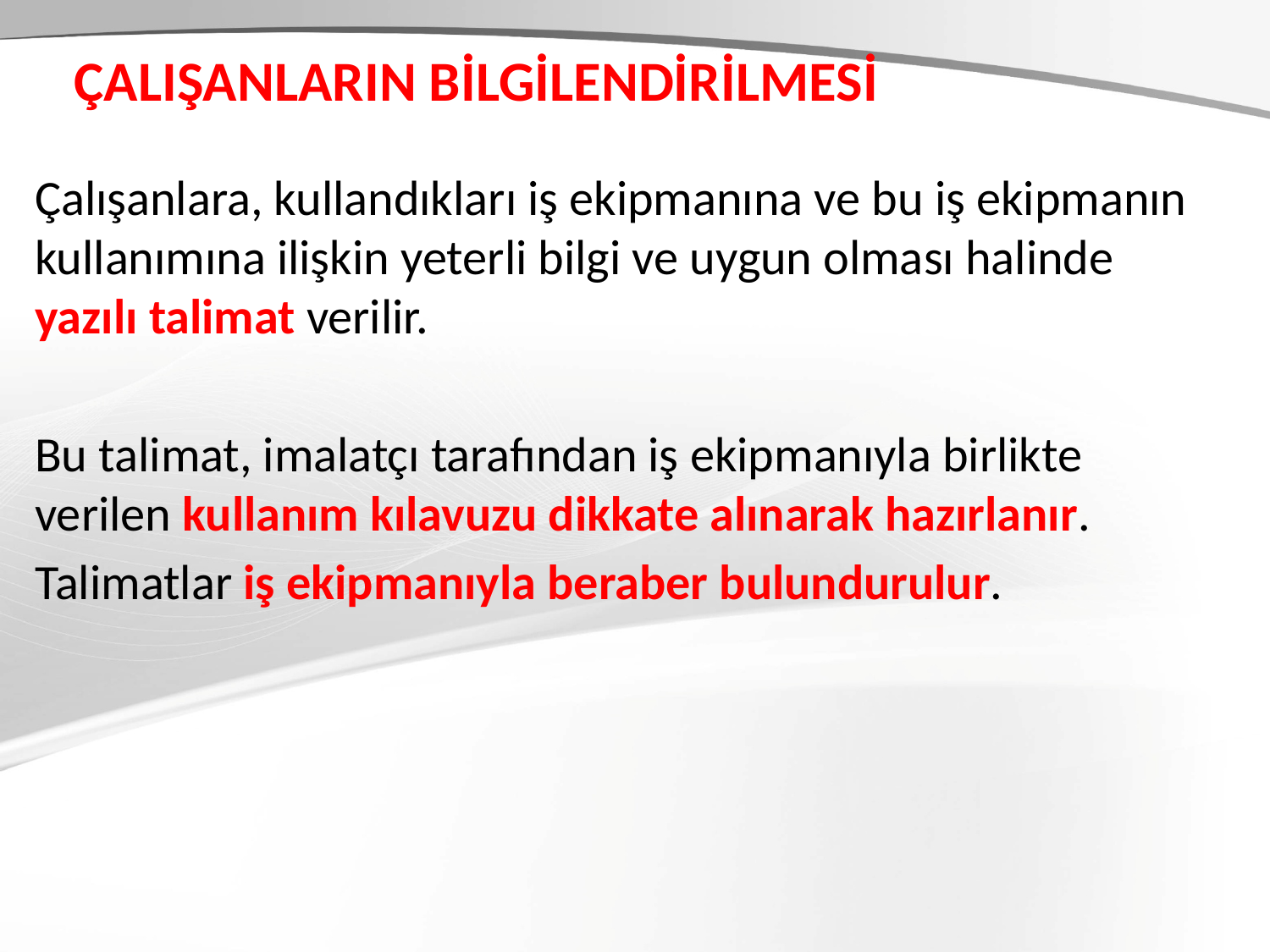

# ÇALIŞANLARIN BİLGİLENDİRİLMESİ
Çalışanlara, kullandıkları iş ekipmanına ve bu iş ekipmanın kullanımına ilişkin yeterli bilgi ve uygun olması halinde yazılı talimat verilir.

Bu talimat, imalatçı tarafından iş ekipmanıyla birlikte verilen kullanım kılavuzu dikkate alınarak hazırlanır.
Talimatlar iş ekipmanıyla beraber bulundurulur.